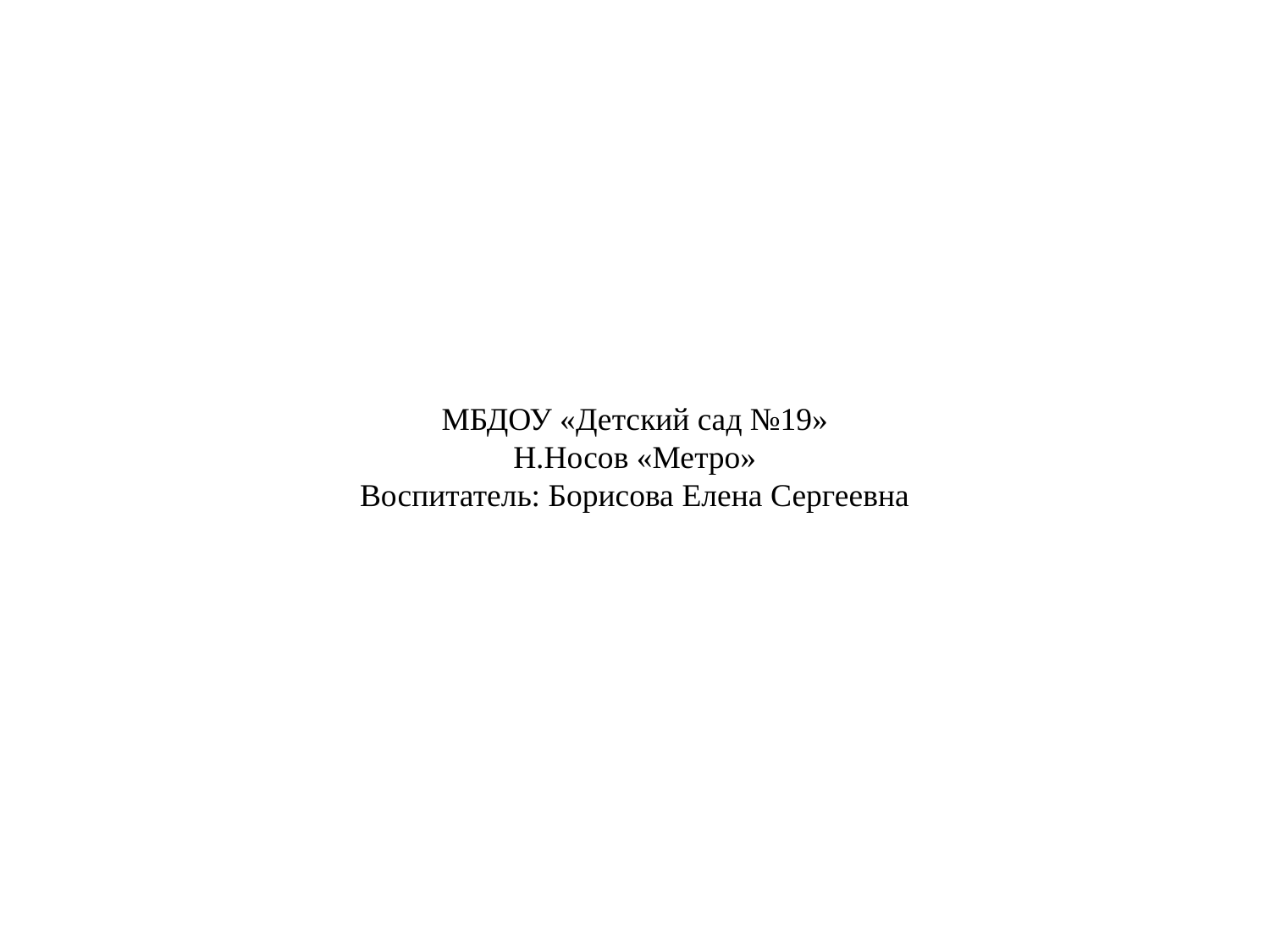

МБДОУ «Детский сад №19»
Н.Носов «Метро»
Воспитатель: Борисова Елена Сергеевна